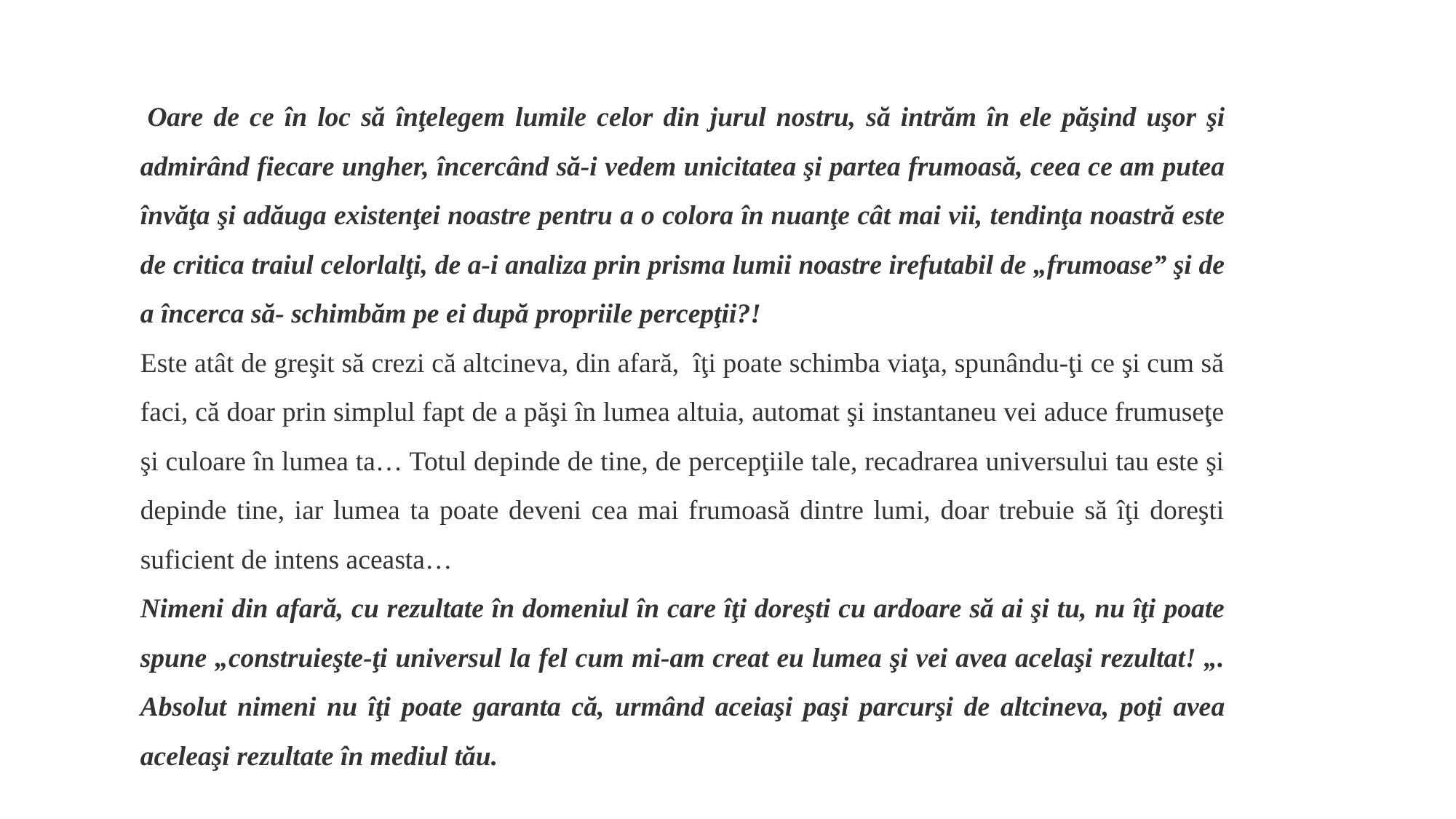

Oare de ce în loc să înţelegem lumile celor din jurul nostru, să intrăm în ele păşind uşor şi admirând fiecare ungher, încercând să-i vedem unicitatea şi partea frumoasă, ceea ce am putea învăţa şi adăuga existenţei noastre pentru a o colora în nuanţe cât mai vii, tendinţa noastră este de critica traiul celorlalţi, de a-i analiza prin prisma lumii noastre irefutabil de „frumoase” şi de a încerca să- schimbăm pe ei după propriile percepţii?!
Este atât de greşit să crezi că altcineva, din afară,  îţi poate schimba viaţa, spunându-ţi ce şi cum să faci, că doar prin simplul fapt de a păşi în lumea altuia, automat şi instantaneu vei aduce frumuseţe şi culoare în lumea ta… Totul depinde de tine, de percepţiile tale, recadrarea universului tau este şi depinde tine, iar lumea ta poate deveni cea mai frumoasă dintre lumi, doar trebuie să îţi doreşti suficient de intens aceasta…
Nimeni din afară, cu rezultate în domeniul în care îţi doreşti cu ardoare să ai şi tu, nu îţi poate spune „construieşte-ţi universul la fel cum mi-am creat eu lumea şi vei avea acelaşi rezultat! „. Absolut nimeni nu îţi poate garanta că, urmând aceiaşi paşi parcurşi de altcineva, poţi avea aceleaşi rezultate în mediul tău.